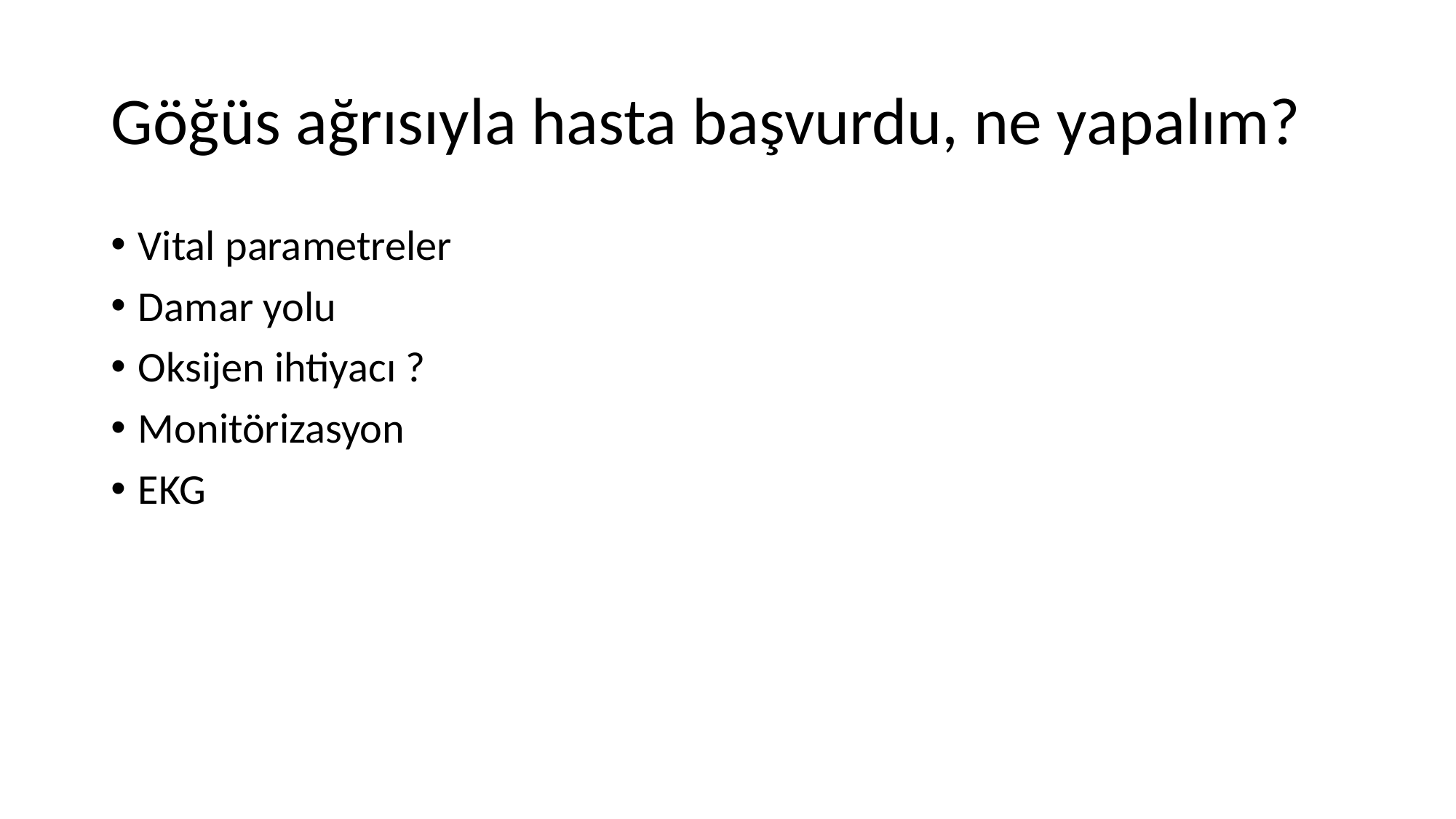

# Göğüs ağrısıyla hasta başvurdu, ne yapalım?
Vital parametreler
Damar yolu
Oksijen ihtiyacı ?
Monitörizasyon
EKG